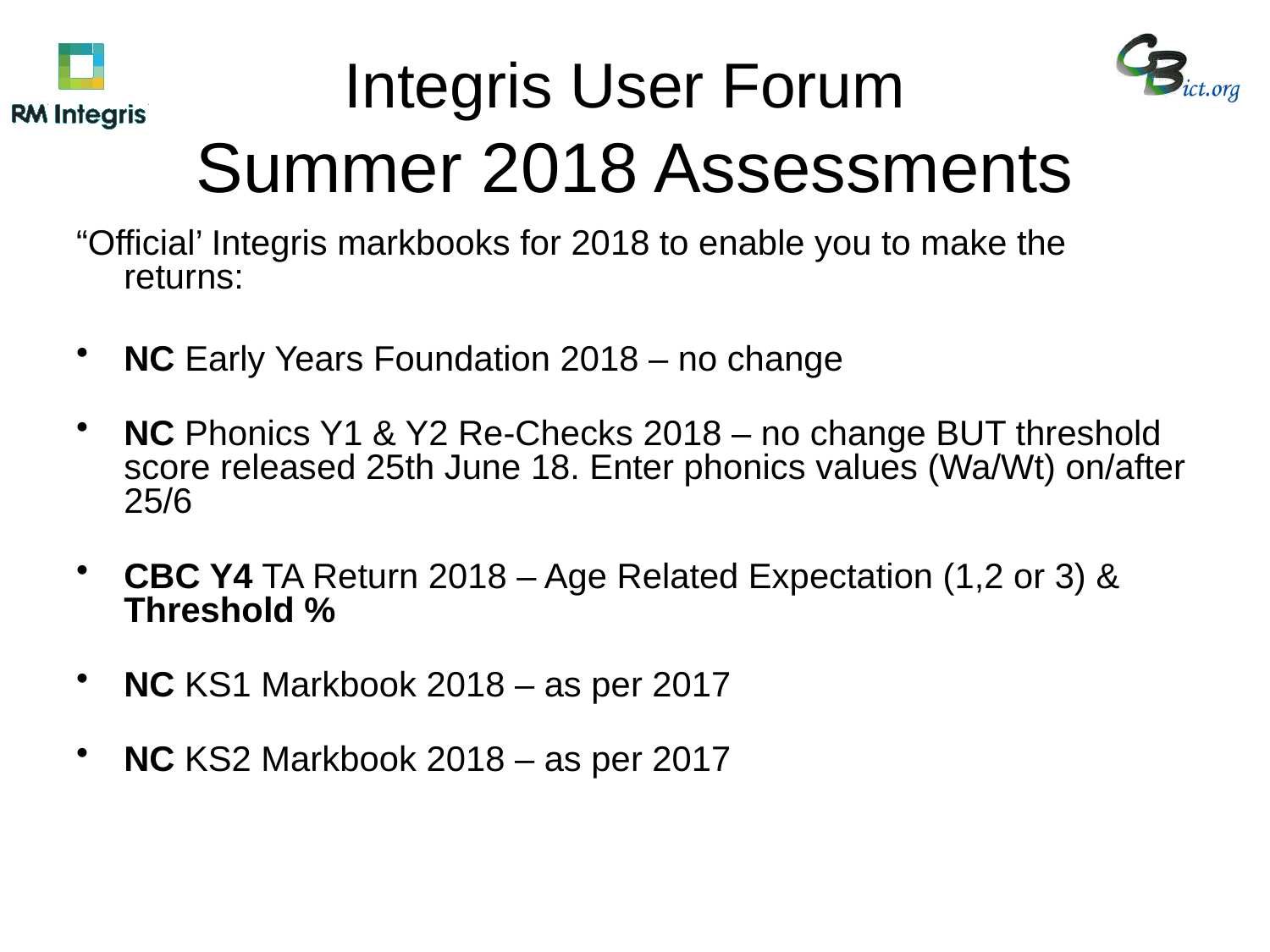

# Integris User Forum Summer 2018 Assessments
“Official’ Integris markbooks for 2018 to enable you to make the returns:

NC Early Years Foundation 2018 – no change
NC Phonics Y1 & Y2 Re-Checks 2018 – no change BUT threshold score released 25th June 18. Enter phonics values (Wa/Wt) on/after 25/6
CBC Y4 TA Return 2018 – Age Related Expectation (1,2 or 3) & Threshold %
NC KS1 Markbook 2018 – as per 2017
NC KS2 Markbook 2018 – as per 2017